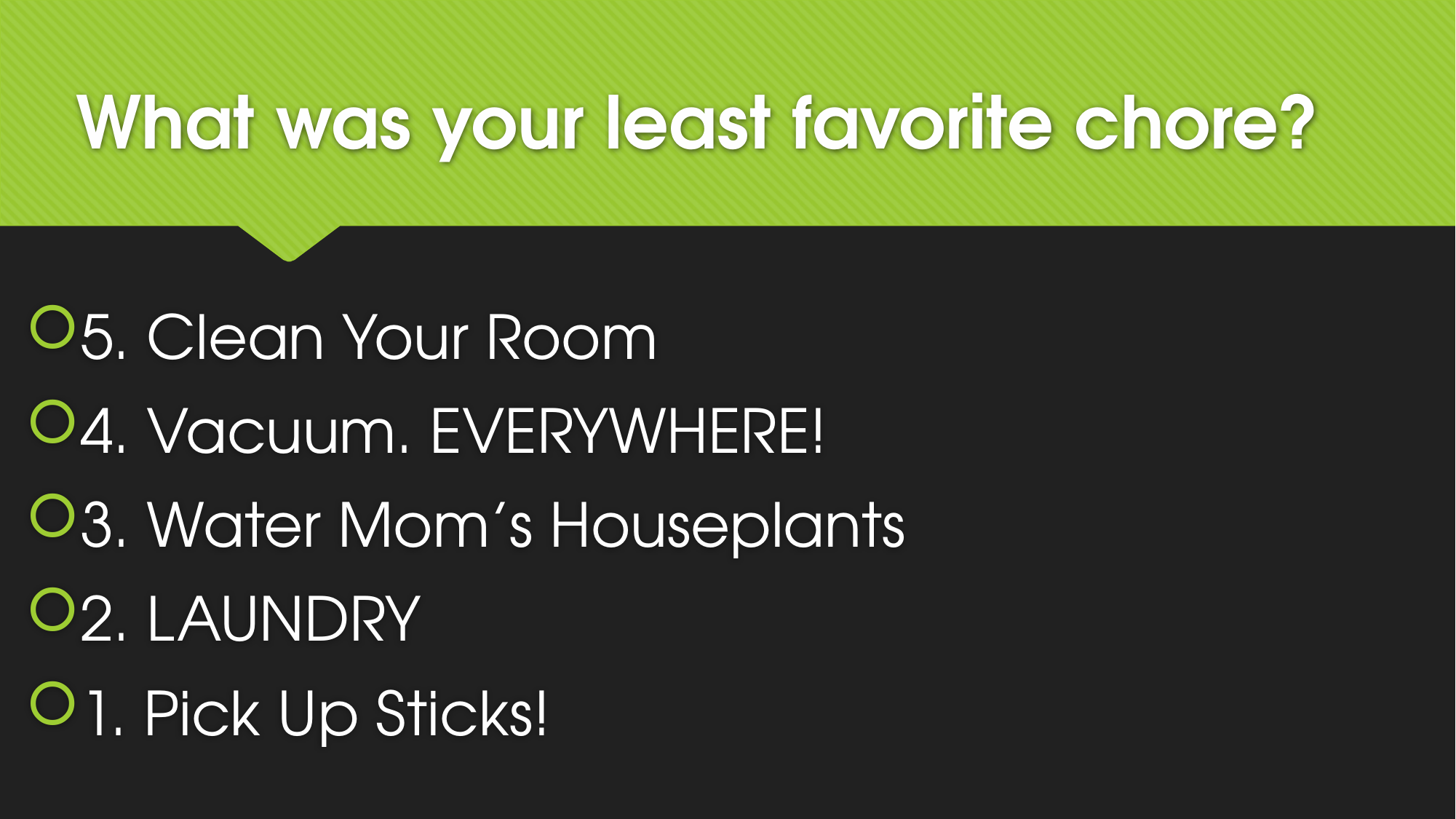

# What was your least favorite chore?
5. Clean Your Room
4. Vacuum. EVERYWHERE!
3. Water Mom’s Houseplants
2. LAUNDRY
1. Pick Up Sticks!